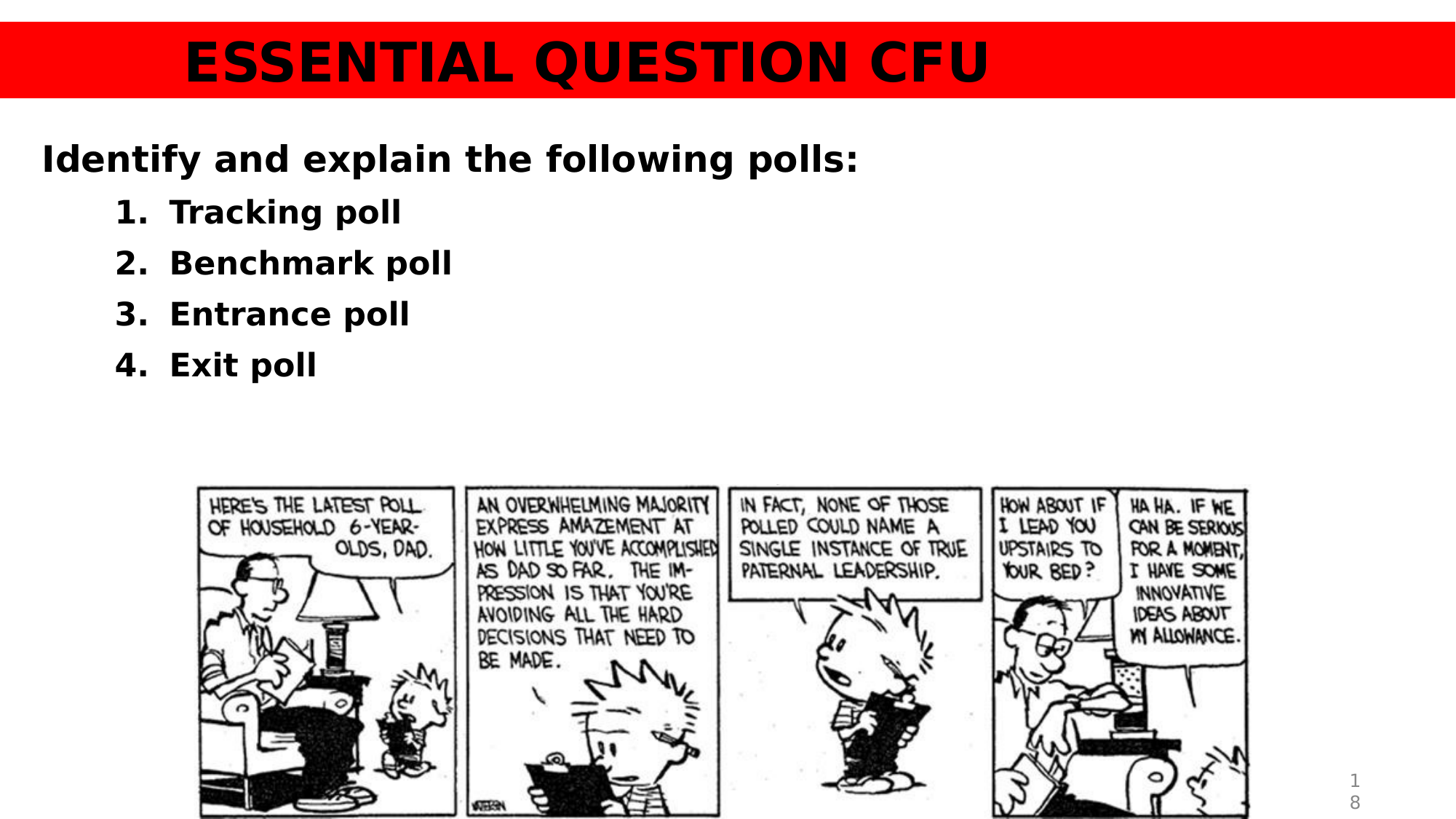

# ESSENTIAL QUESTION CFU
Identify and explain the following polls:
Tracking poll
Benchmark poll
Entrance poll
Exit poll

18